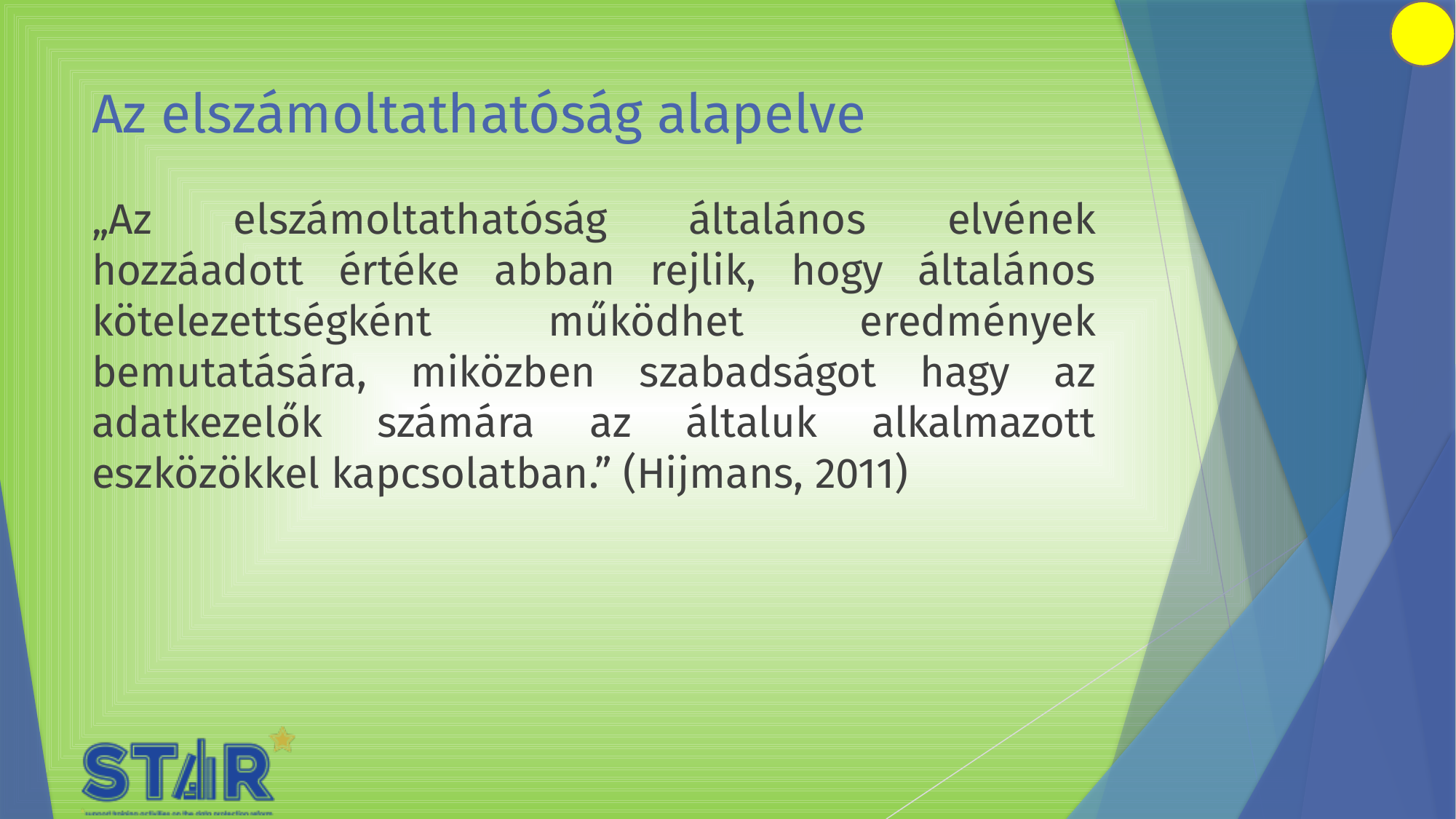

# Az elszámoltathatóság alapelve
„Az elszámoltathatóság általános elvének hozzáadott értéke abban rejlik, hogy általános kötelezettségként működhet eredmények bemutatására, miközben szabadságot hagy az adatkezelők számára az általuk alkalmazott eszközökkel kapcsolatban.” (Hijmans, 2011)